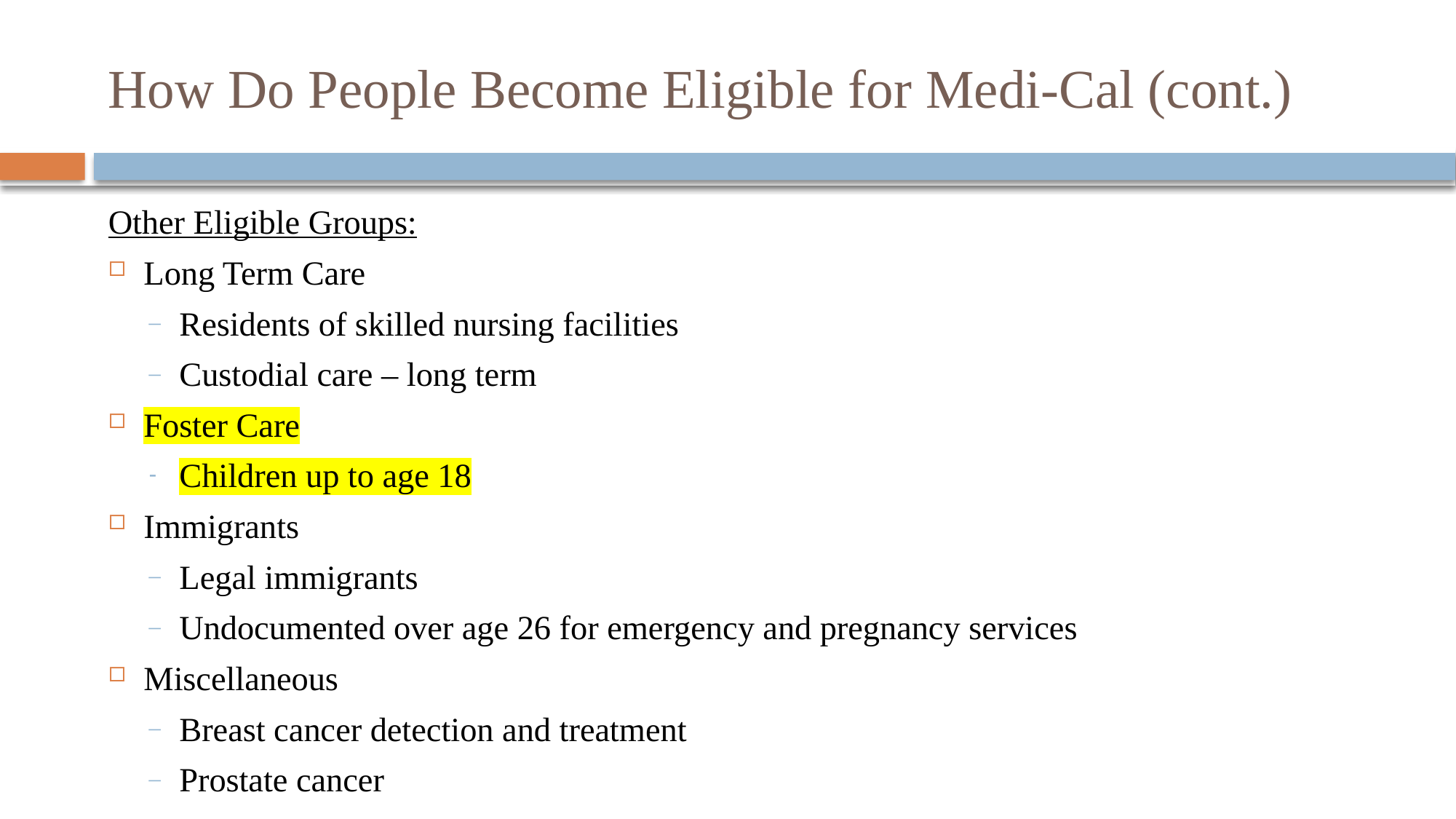

# How Do People Become Eligible for Medi-Cal (cont.)
Other Eligible Groups:
Long Term Care
Residents of skilled nursing facilities
Custodial care – long term
Foster Care
Children up to age 18
Immigrants
Legal immigrants
Undocumented over age 26 for emergency and pregnancy services
Miscellaneous
Breast cancer detection and treatment
Prostate cancer